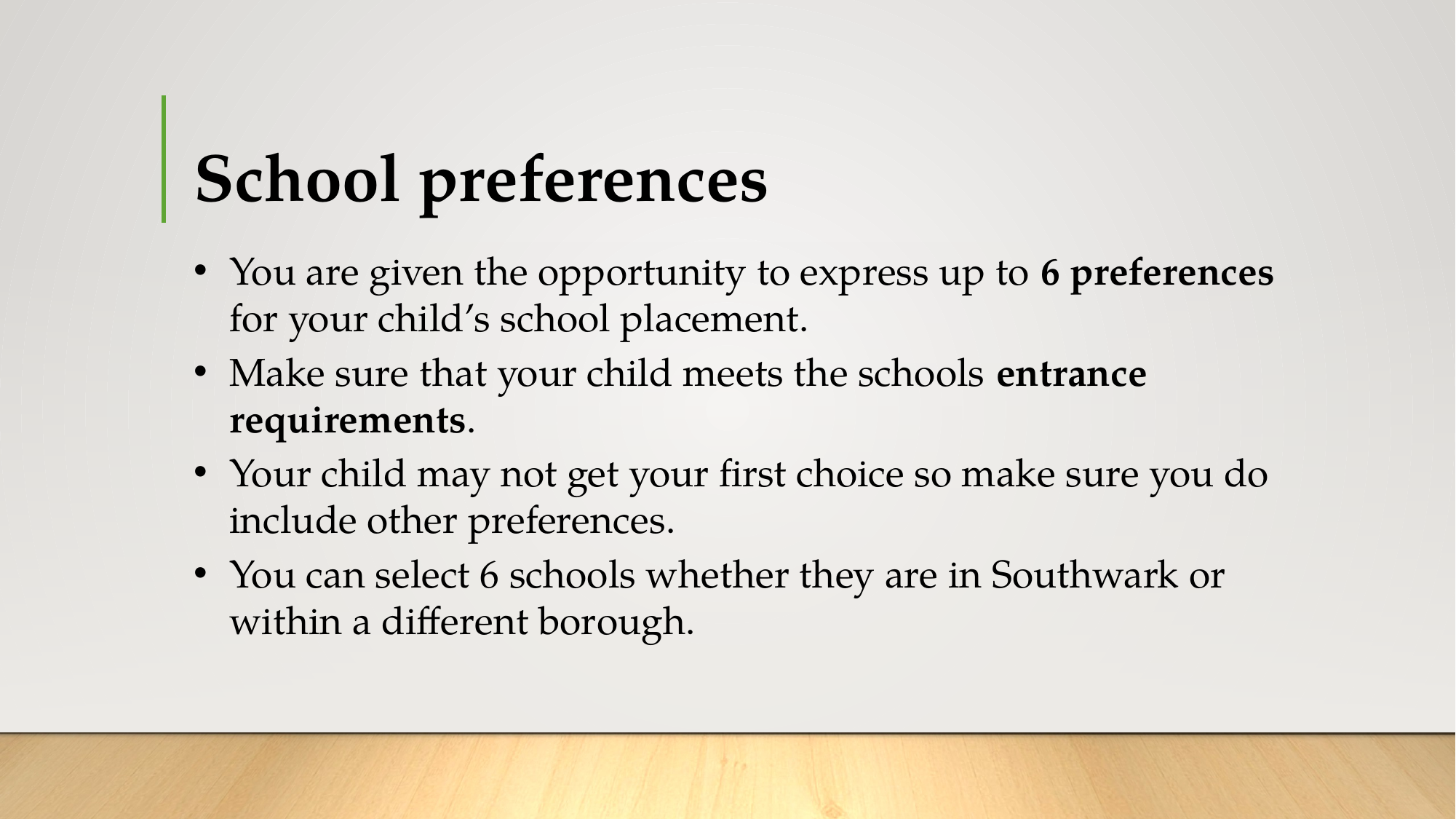

# School preferences
You are given the opportunity to express up to 6 preferences for your child’s school placement.
Make sure that your child meets the schools entrance requirements.
Your child may not get your first choice so make sure you do include other preferences.
You can select 6 schools whether they are in Southwark or within a different borough.